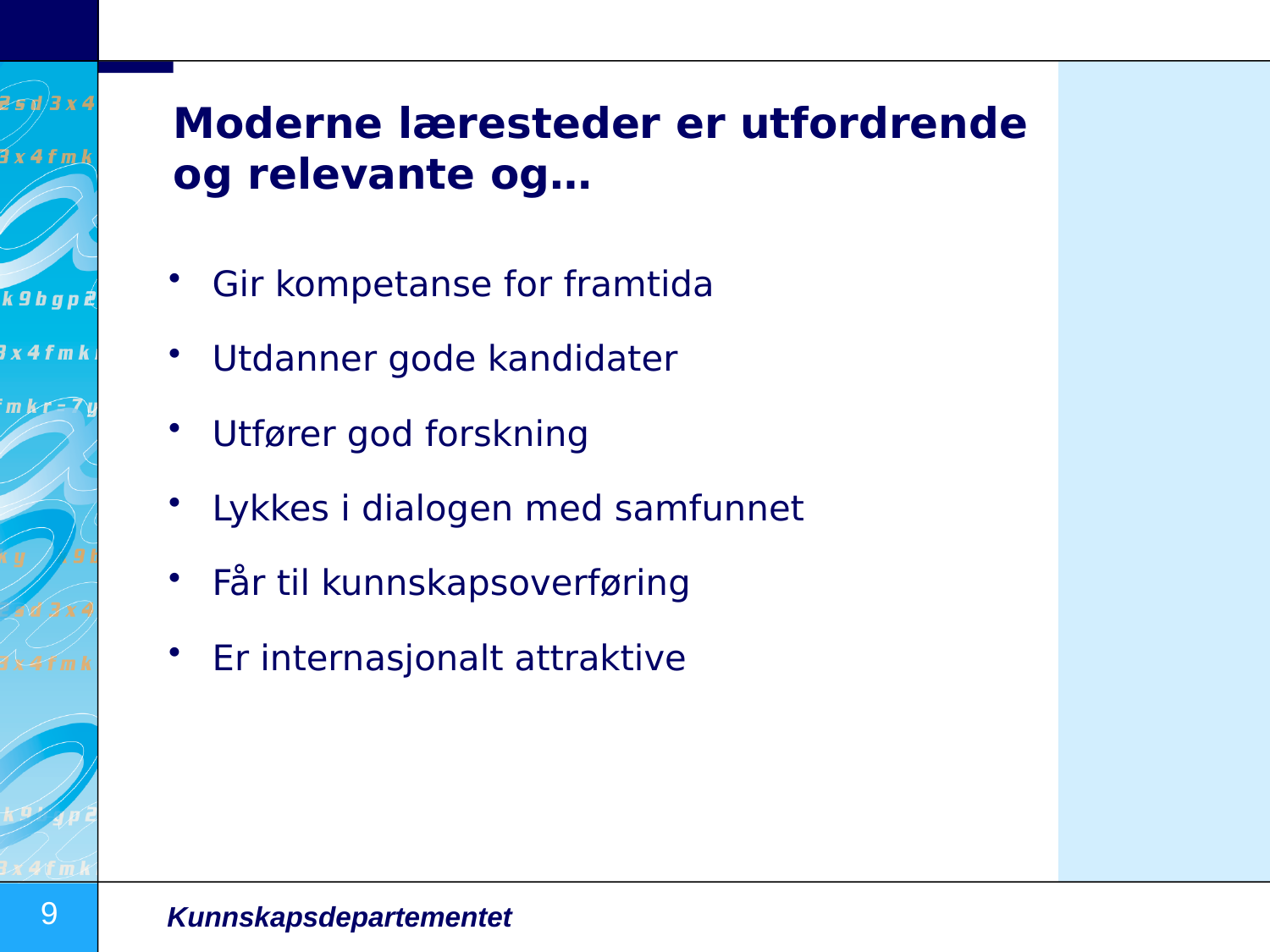

# Moderne læresteder er utfordrende og relevante og…
Gir kompetanse for framtida
Utdanner gode kandidater
Utfører god forskning
Lykkes i dialogen med samfunnet
Får til kunnskapsoverføring
Er internasjonalt attraktive